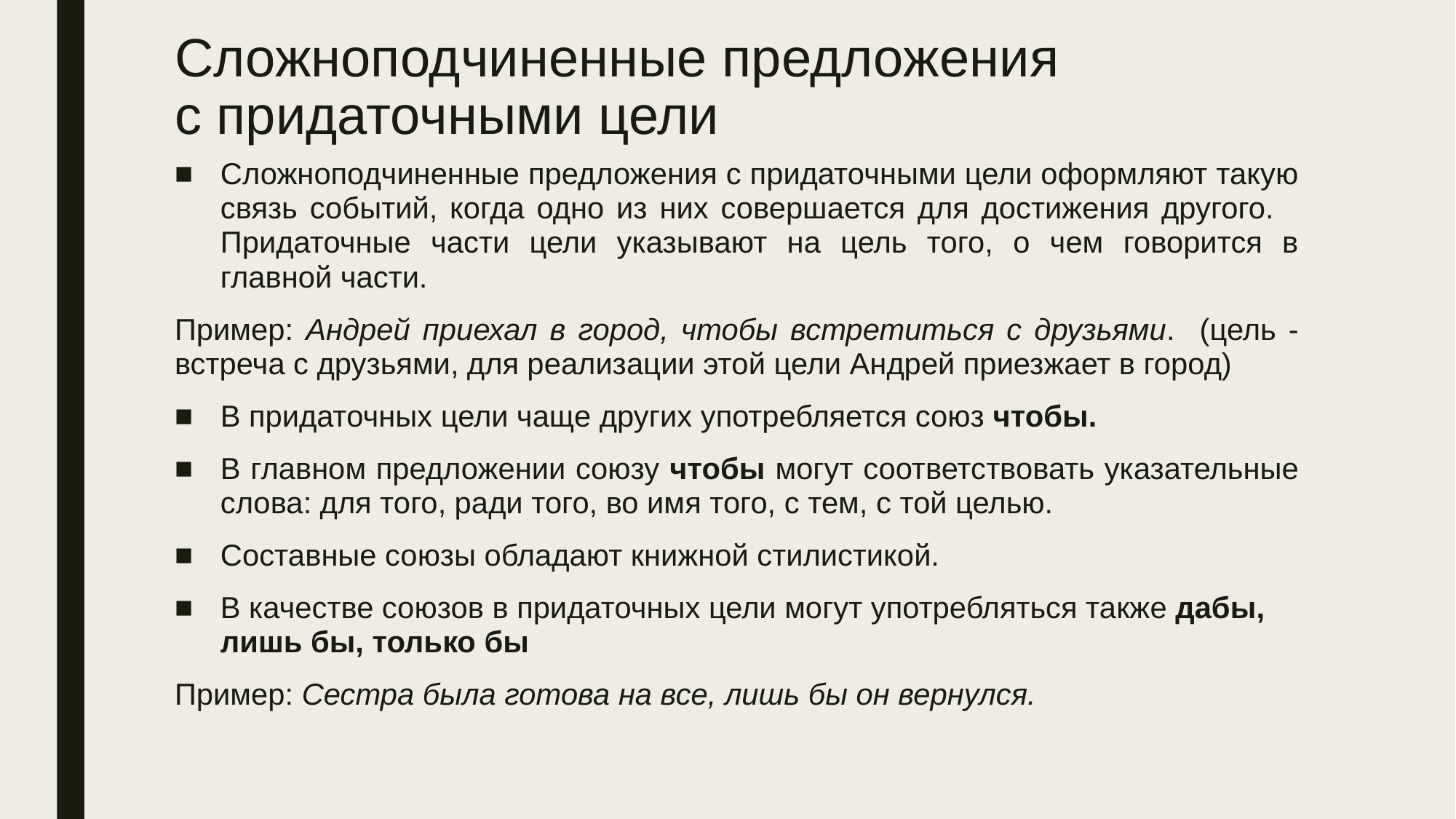

# Сложноподчиненные предложения с придаточными цели
Сложноподчиненные предложения с придаточными цели оформляют такую связь событий, когда одно из них совершается для достижения другого.   Придаточные части цели указывают на цель того, о чем говорится в главной части.
Пример: Андрей приехал в город, чтобы встретиться с друзьями.  (цель - встреча с друзьями, для реализации этой цели Андрей приезжает в город)
В придаточных цели чаще других употребляется союз чтобы.
В главном предложении союзу чтобы могут соответствовать указательные слова: для того, ради того, во имя того, с тем, с той целью.
Составные союзы обладают книжной стилистикой.
В качестве союзов в придаточных цели могут употребляться также дабы, лишь бы, только бы
Пример: Сестра была готова на все, лишь бы он вернулся.